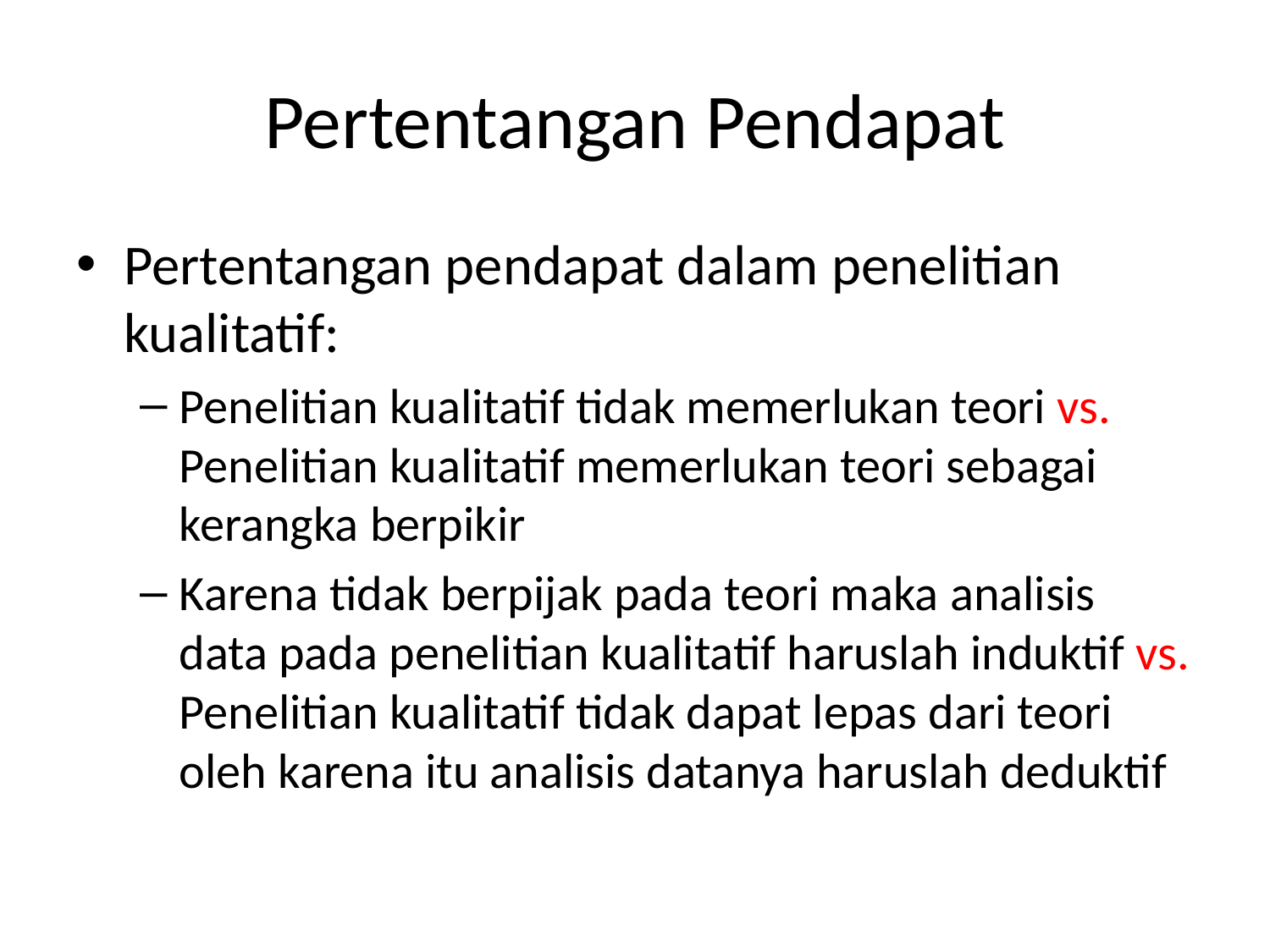

# Pertentangan Pendapat
Pertentangan pendapat dalam penelitian kualitatif:
Penelitian kualitatif tidak memerlukan teori vs. Penelitian kualitatif memerlukan teori sebagai kerangka berpikir
Karena tidak berpijak pada teori maka analisis data pada penelitian kualitatif haruslah induktif vs. Penelitian kualitatif tidak dapat lepas dari teori oleh karena itu analisis datanya haruslah deduktif